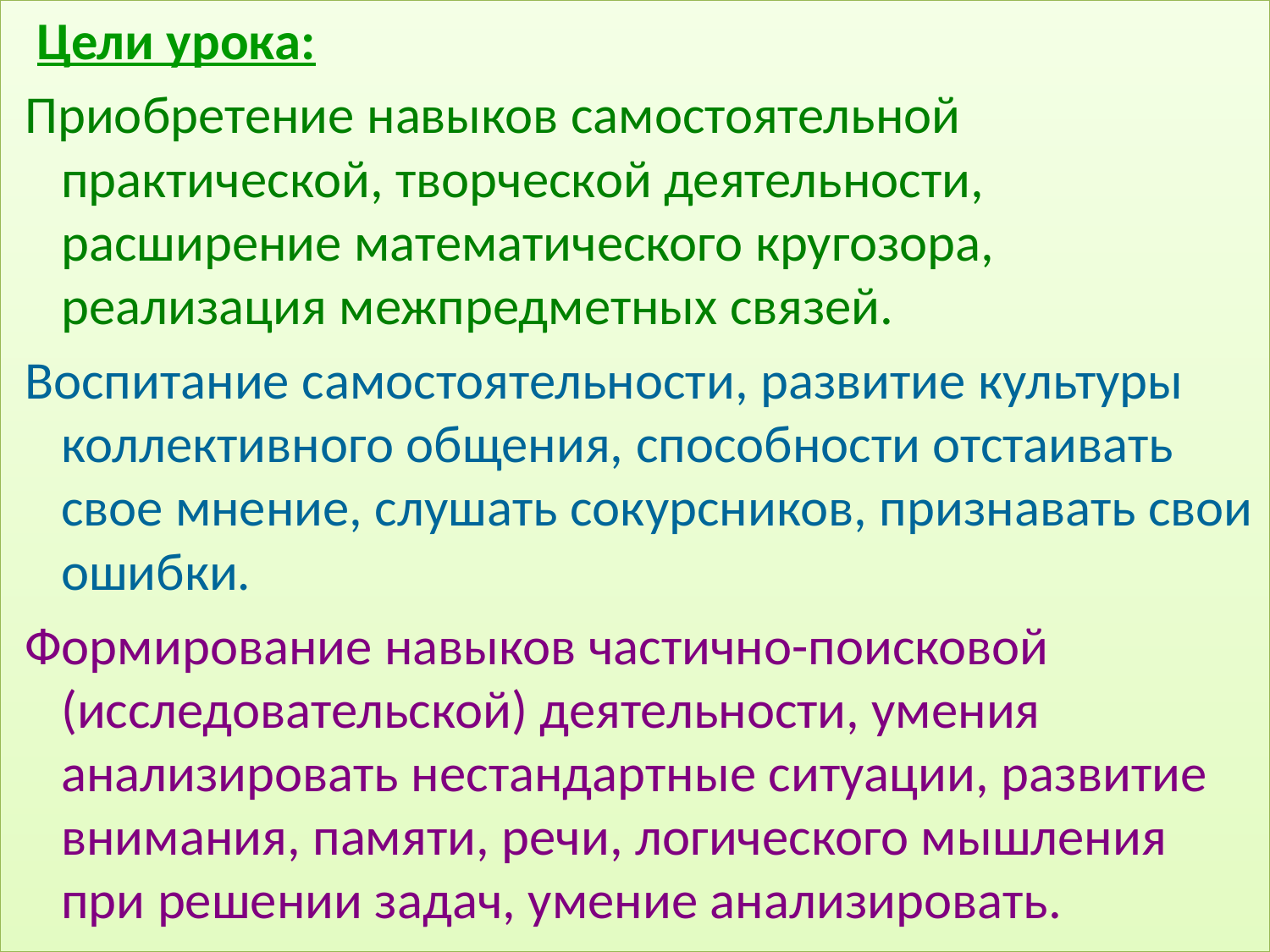

Цели урока:
 Приобретение навыков самостоятельной практической, творческой деятельности, расширение математического кругозора, реализация межпредметных связей.
 Воспитание самостоятельности, развитие культуры коллективного общения, способности отстаивать свое мнение, слушать сокурсников, признавать свои ошибки.
 Формирование навыков частично-поисковой (исследовательской) деятельности, умения анализировать нестандартные ситуации, развитие внимания, памяти, речи, логического мышления при решении задач, умение анализировать.